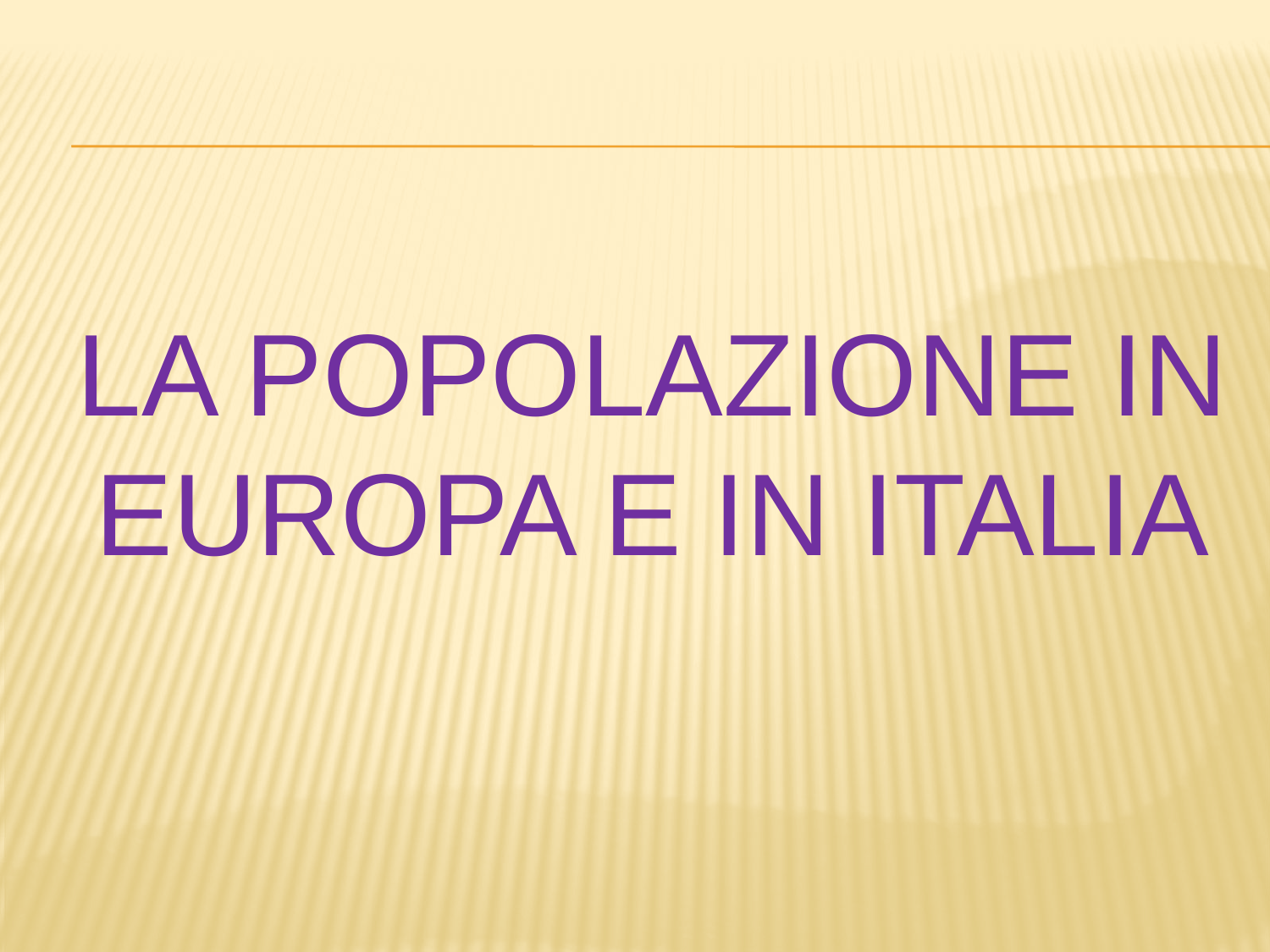

# LA POPOLAZIONE IN EUROPA E IN ITALIA